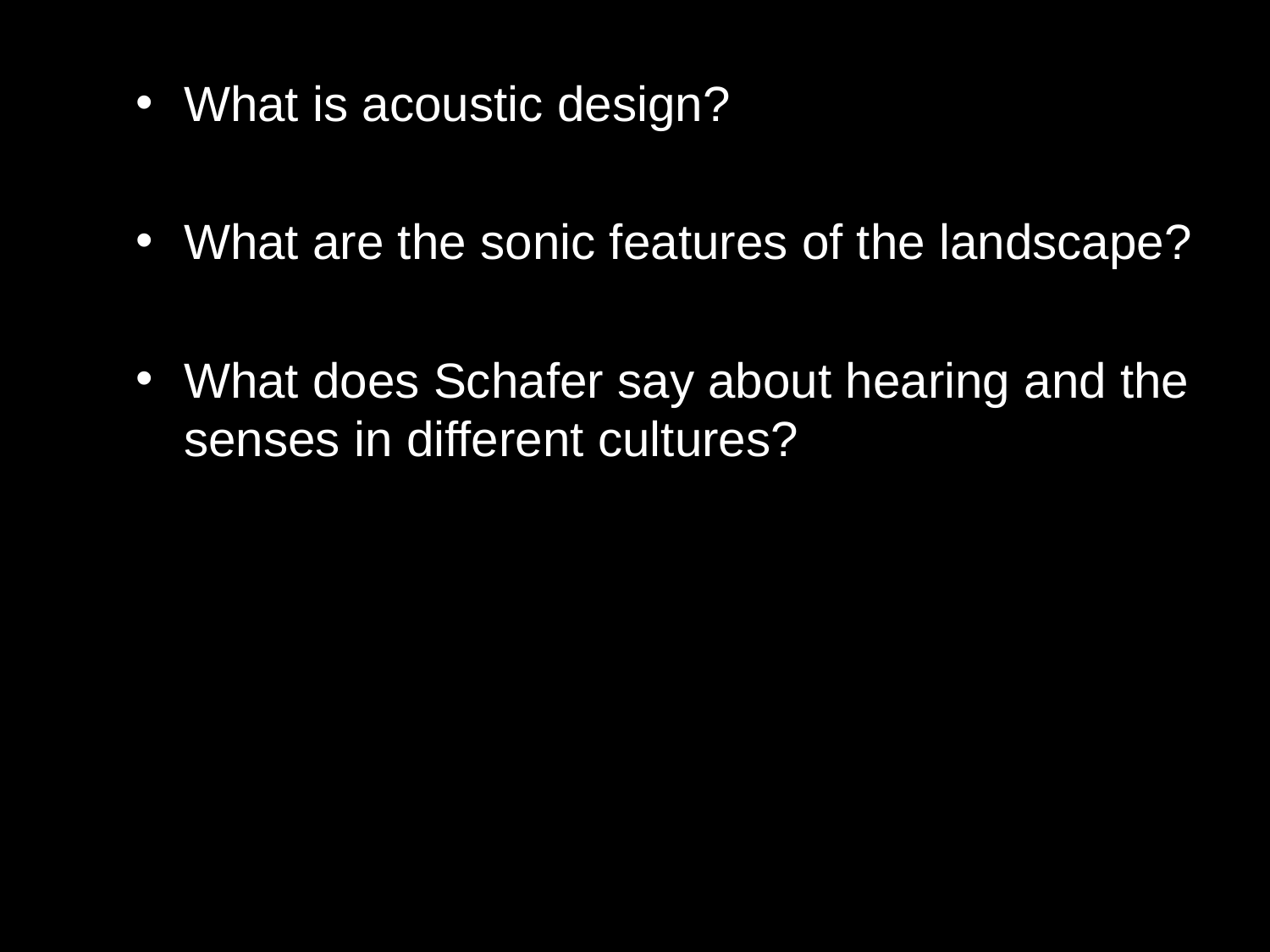

What is acoustic design?

What are the sonic features of the landscape?

What does Schafer say about hearing and the senses in different cultures?